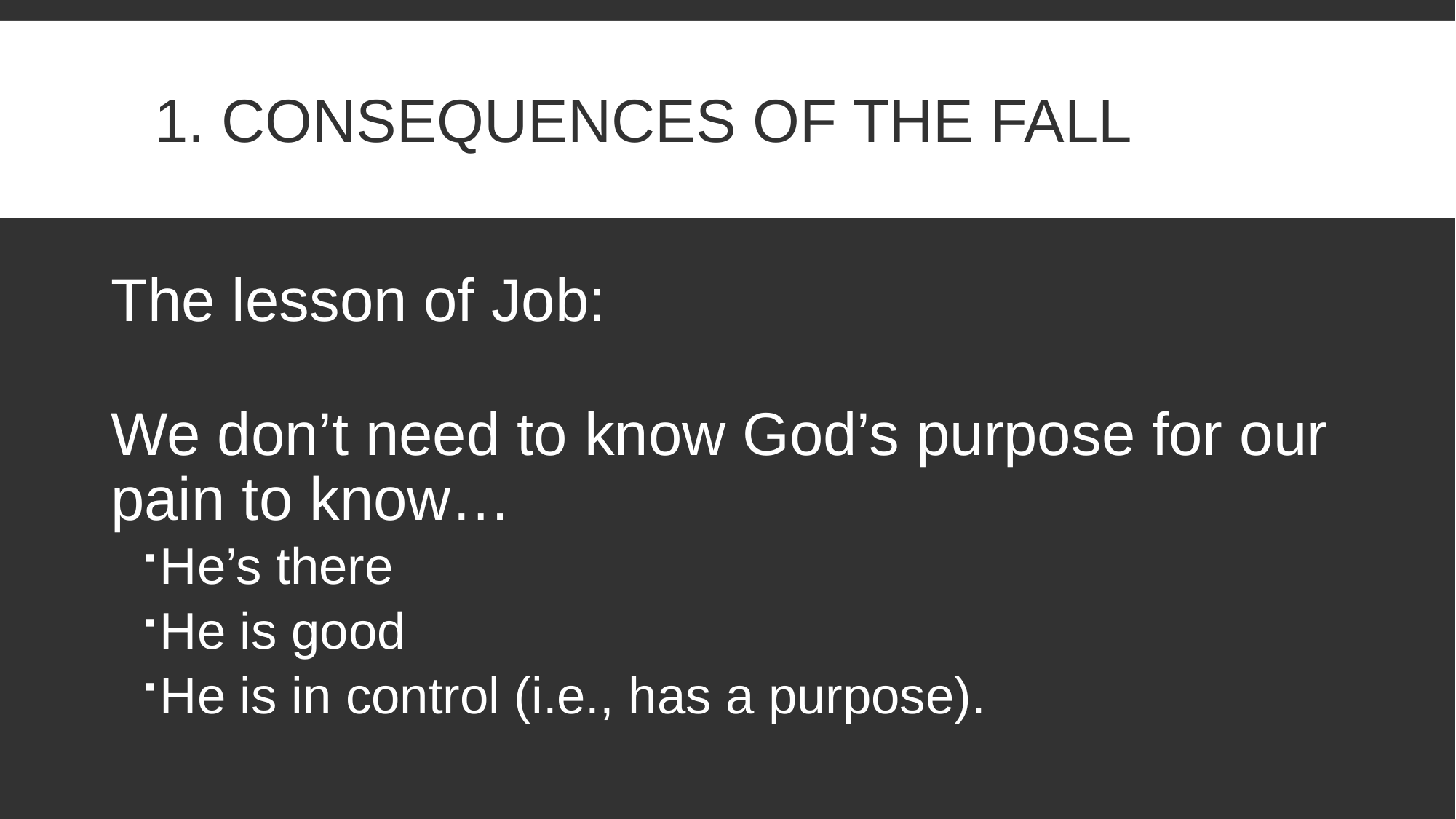

# 1. consequences of the fall

The lesson of Job:

We don’t need to know God’s purpose for our pain to know…
He’s there
He is good
He is in control (i.e., has a purpose).